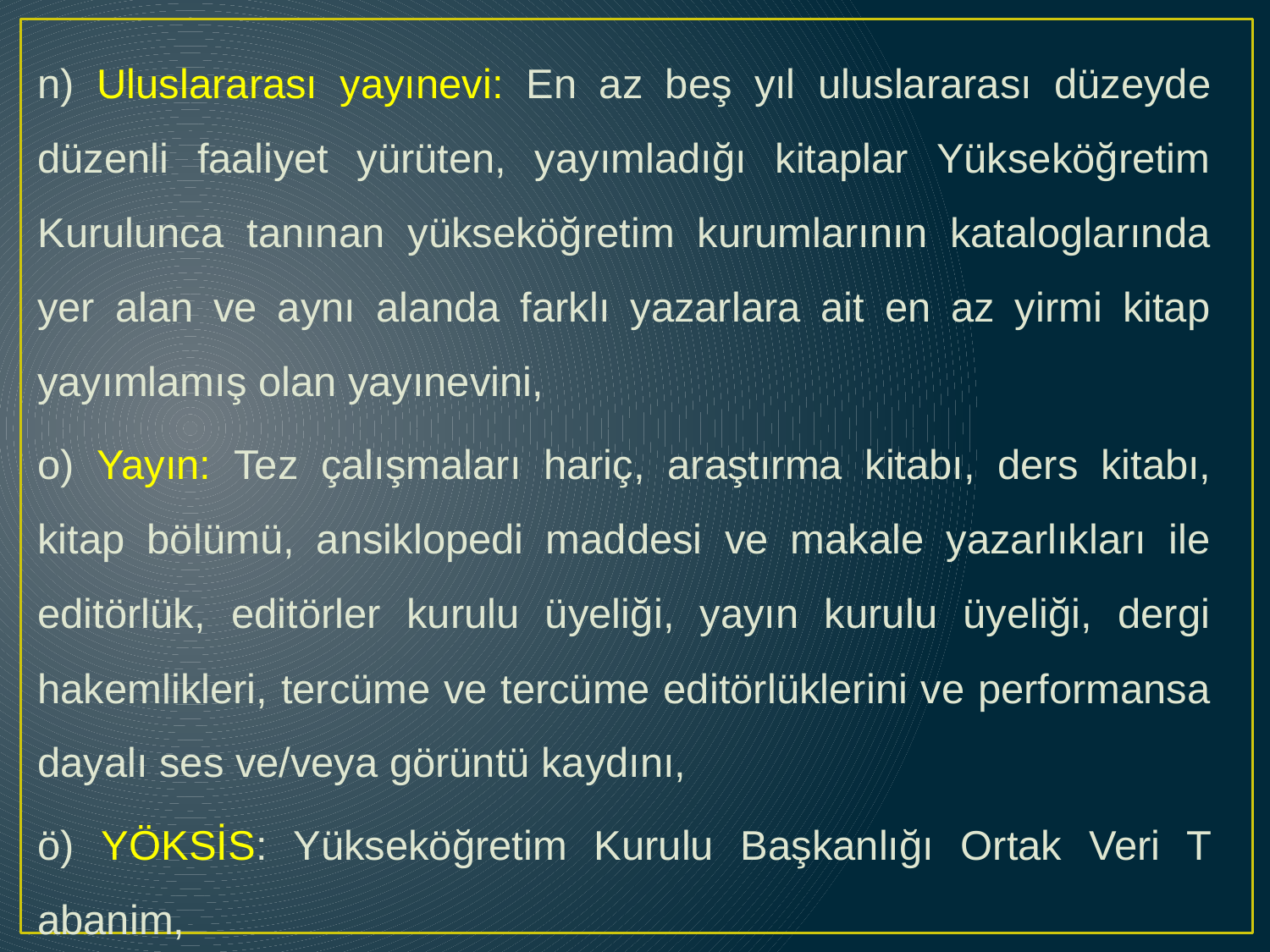

n) Uluslararası yayınevi: En az beş yıl uluslararası düzeyde düzenli faaliyet yürüten, yayımladığı kitaplar Yükseköğretim Kurulunca tanınan yükseköğretim kurumlarının kataloglarında yer alan ve aynı alanda farklı yazarlara ait en az yirmi kitap yayımlamış olan yayınevini,
o) Yayın: Tez çalışmaları hariç, araştırma kitabı, ders kitabı, kitap bölümü, ansiklopedi maddesi ve makale yazarlıkları ile editörlük, editörler kurulu üyeliği, yayın kurulu üyeliği, dergi hakemlikleri, tercüme ve tercüme editörlüklerini ve performansa dayalı ses ve/veya görüntü kaydını,
ö) YÖKSİS: Yükseköğretim Kurulu Başkanlığı Ortak Veri T abanim,
ifade eder.